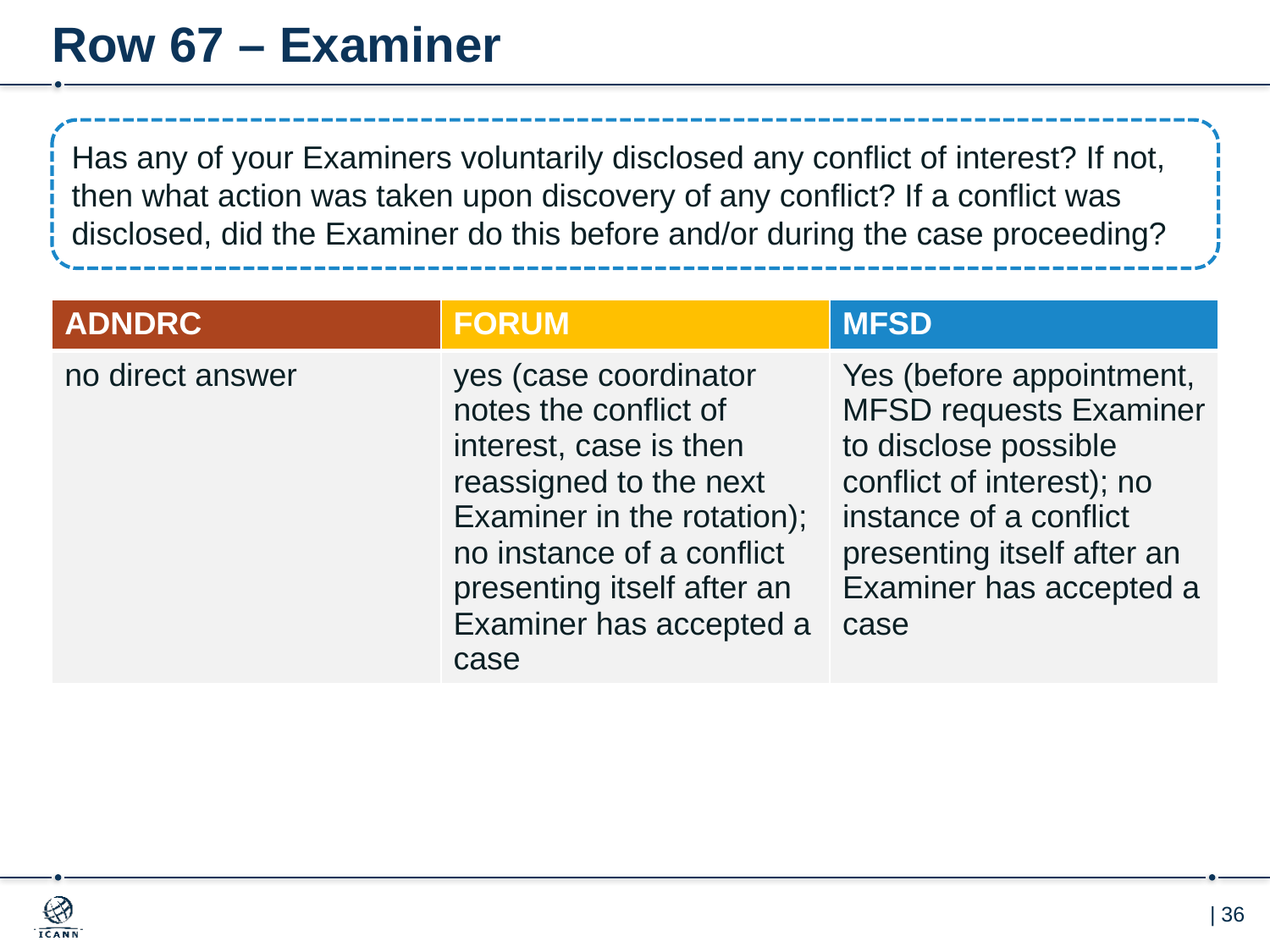

# Row 67 – Examiner
Has any of your Examiners voluntarily disclosed any conflict of interest? If not, then what action was taken upon discovery of any conflict? If a conflict was disclosed, did the Examiner do this before and/or during the case proceeding?
| ADNDRC | FORUM | MFSD |
| --- | --- | --- |
| no direct answer | yes (case coordinator notes the conflict of interest, case is then reassigned to the next Examiner in the rotation); no instance of a conflict presenting itself after an Examiner has accepted a case | Yes (before appointment, MFSD requests Examiner to disclose possible conflict of interest); no instance of a conflict presenting itself after an Examiner has accepted a case |